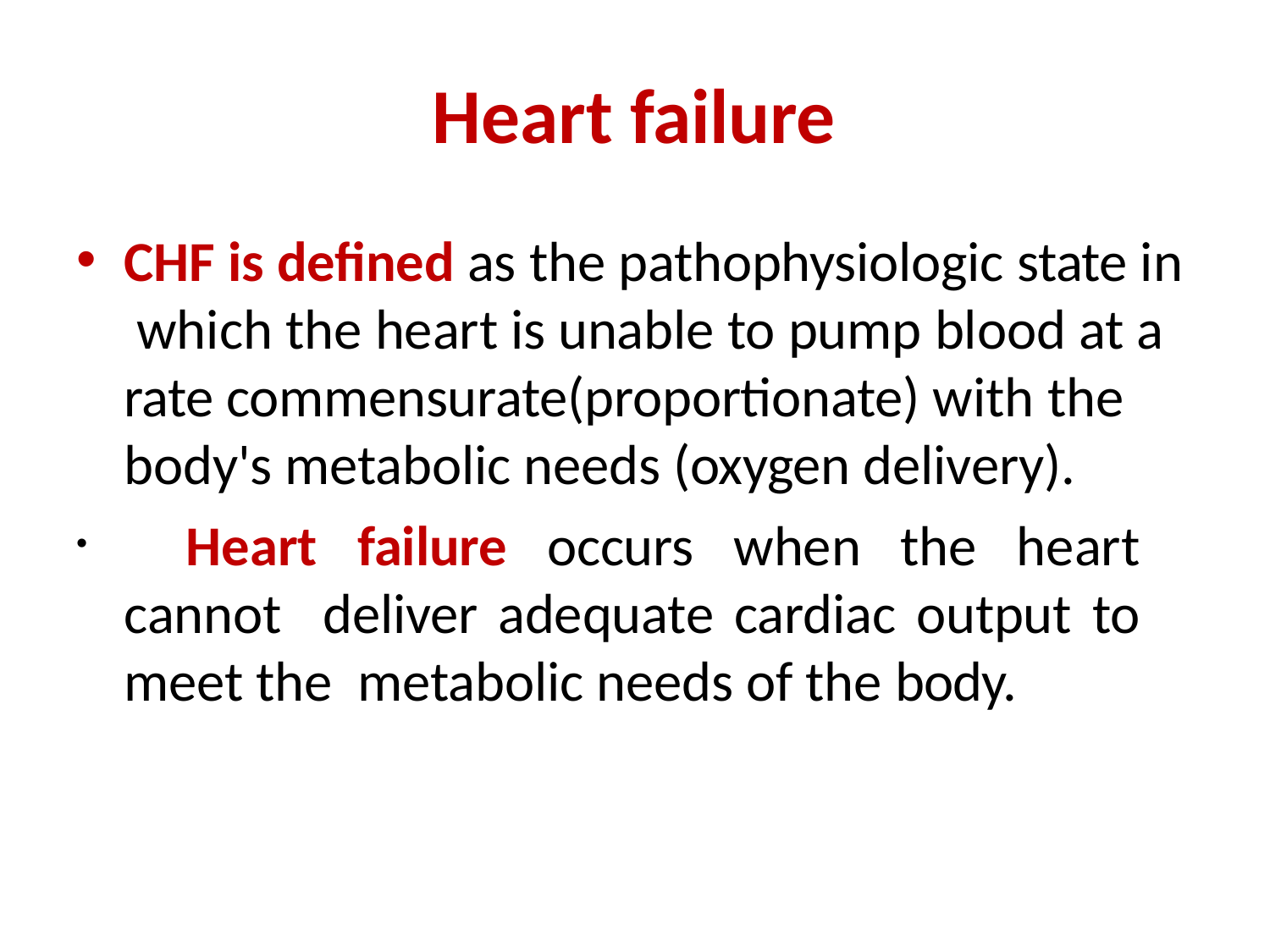

# Heart failure
CHF is defined as the pathophysiologic state in  which the heart is unable to pump blood at a  rate commensurate(proportionate) with the  body's metabolic needs (oxygen delivery).
	Heart failure occurs when the heart cannot  deliver adequate cardiac output to meet the  metabolic needs of the body.